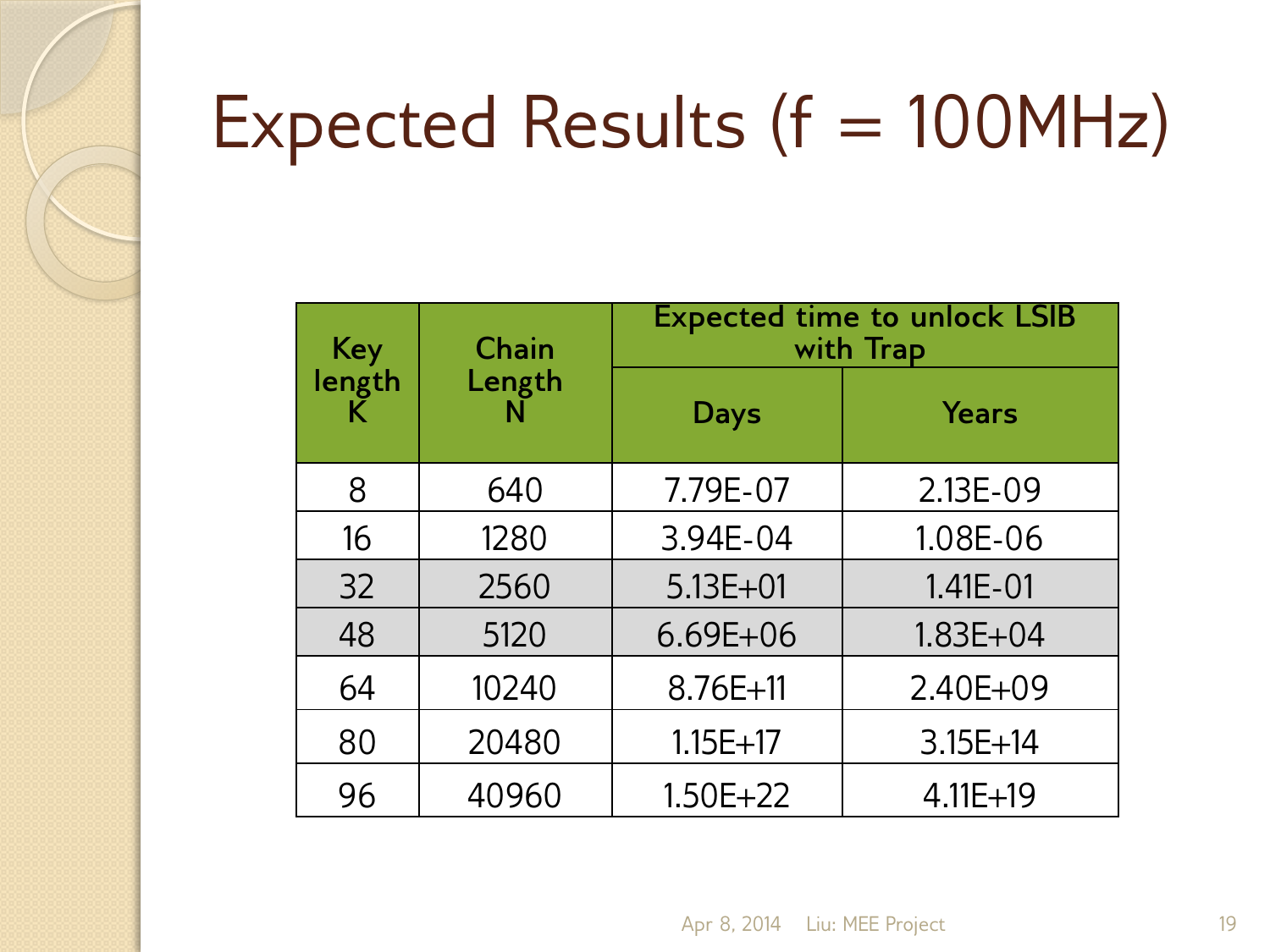

# Expected Results (f = 100MHz)
| Key length K | Chain Length N | Expected time to unlock LSIB with Trap |  |
| --- | --- | --- | --- |
|  |  | Days | Years |
| 8 | 640 | 7.79E-07 | 2.13E-09 |
| 16 | 1280 | 3.94E-04 | 1.08E-06 |
| 32 | 2560 | 5.13E+01 | 1.41E-01 |
| 48 | 5120 | 6.69E+06 | 1.83E+04 |
| 64 | 10240 | 8.76E+11 | 2.40E+09 |
| 80 | 20480 | 1.15E+17 | 3.15E+14 |
| 96 | 40960 | 1.50E+22 | 4.11E+19 |
Apr 8, 2014
Liu: MEE Project
19